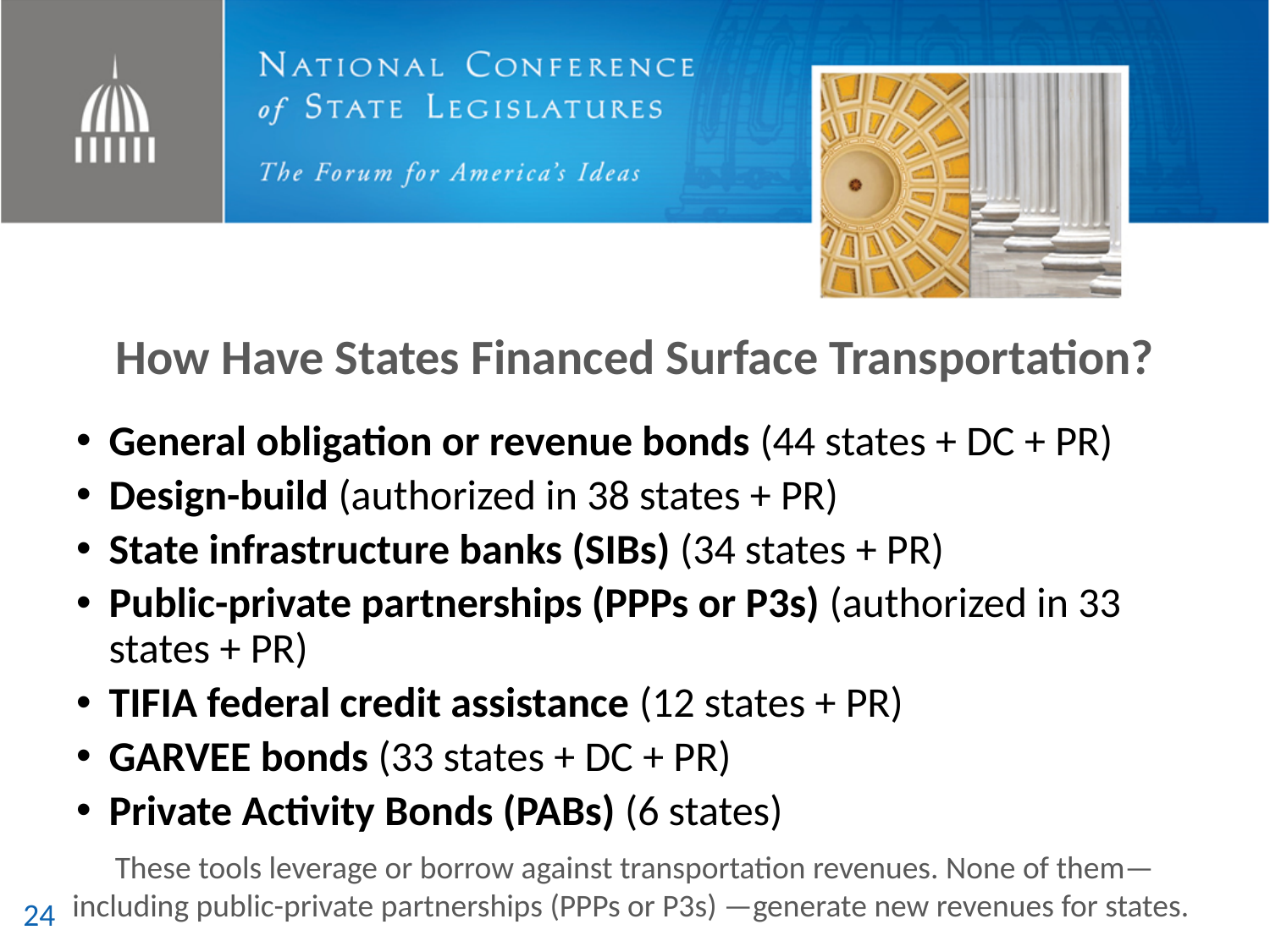

# How Have States Financed Surface Transportation?
General obligation or revenue bonds (44 states + DC + PR)
Design-build (authorized in 38 states + PR)
State infrastructure banks (SIBs) (34 states + PR)
Public-private partnerships (PPPs or P3s) (authorized in 33 states + PR)
TIFIA federal credit assistance (12 states + PR)
GARVEE bonds (33 states + DC + PR)
Private Activity Bonds (PABs) (6 states)
These tools leverage or borrow against transportation revenues. None of them—
including public-private partnerships (PPPs or P3s) —generate new revenues for states.
24